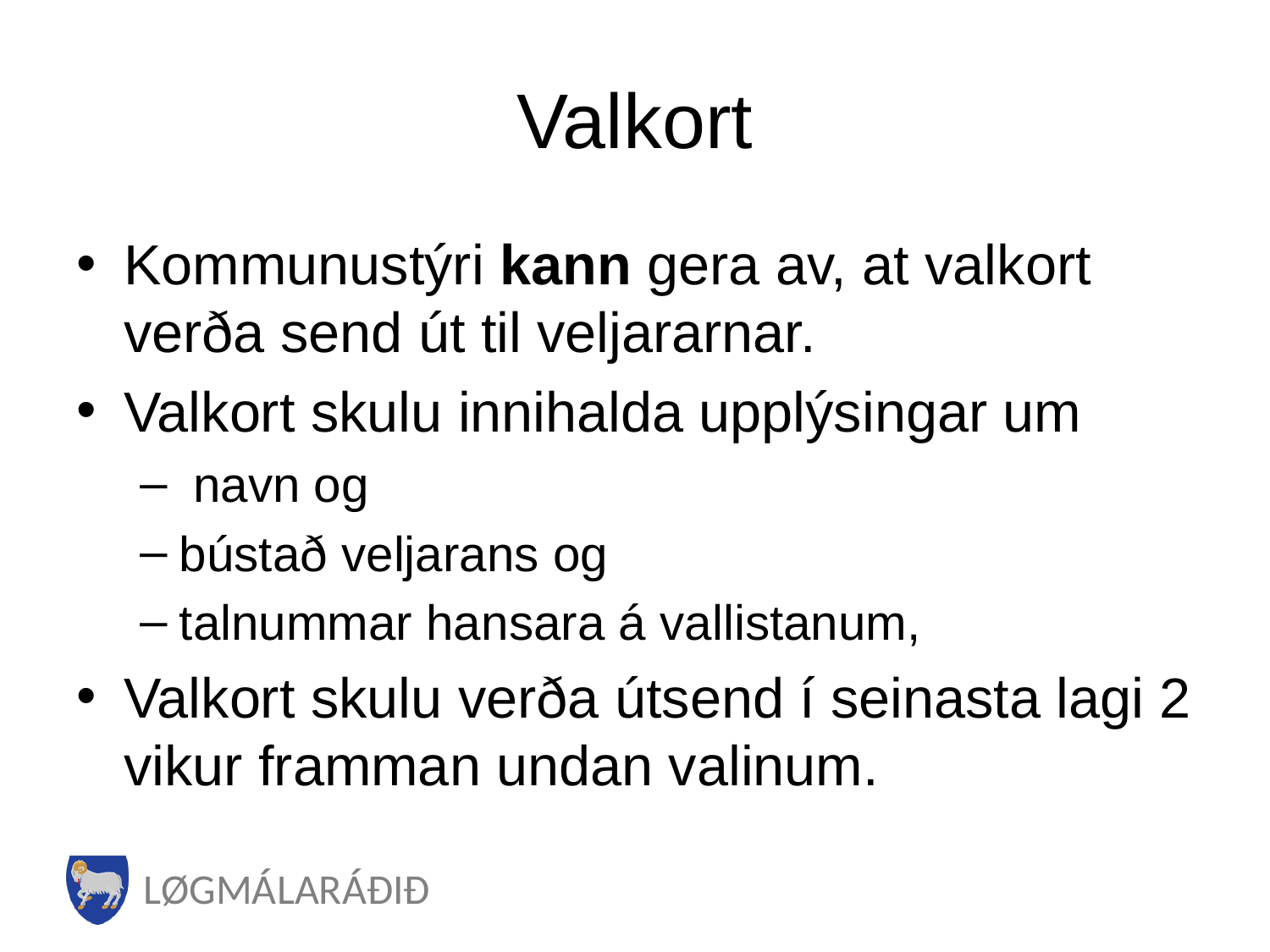

# Valkort
Kommunustýri kann gera av, at valkort verða send út til veljararnar.
Valkort skulu innihalda upplýsingar um
 navn og
bústað veljarans og
talnummar hansara á vallistanum,
Valkort skulu verða útsend í seinasta lagi 2 vikur framman undan valinum.